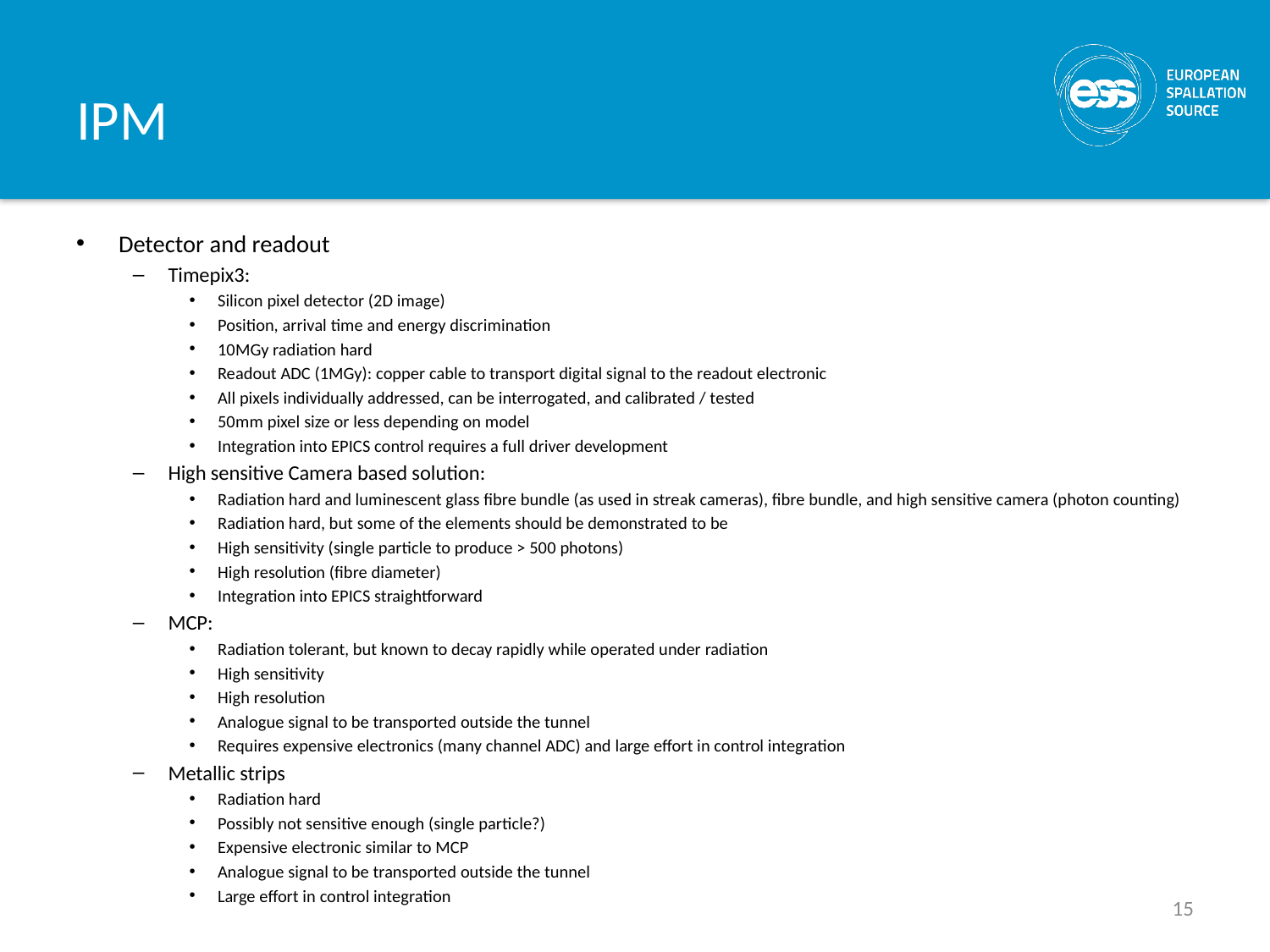

# IPM
Detector and readout
Timepix3:
Silicon pixel detector (2D image)
Position, arrival time and energy discrimination
10MGy radiation hard
Readout ADC (1MGy): copper cable to transport digital signal to the readout electronic
All pixels individually addressed, can be interrogated, and calibrated / tested
50mm pixel size or less depending on model
Integration into EPICS control requires a full driver development
High sensitive Camera based solution:
Radiation hard and luminescent glass fibre bundle (as used in streak cameras), fibre bundle, and high sensitive camera (photon counting)
Radiation hard, but some of the elements should be demonstrated to be
High sensitivity (single particle to produce > 500 photons)
High resolution (fibre diameter)
Integration into EPICS straightforward
MCP:
Radiation tolerant, but known to decay rapidly while operated under radiation
High sensitivity
High resolution
Analogue signal to be transported outside the tunnel
Requires expensive electronics (many channel ADC) and large effort in control integration
Metallic strips
Radiation hard
Possibly not sensitive enough (single particle?)
Expensive electronic similar to MCP
Analogue signal to be transported outside the tunnel
Large effort in control integration

15